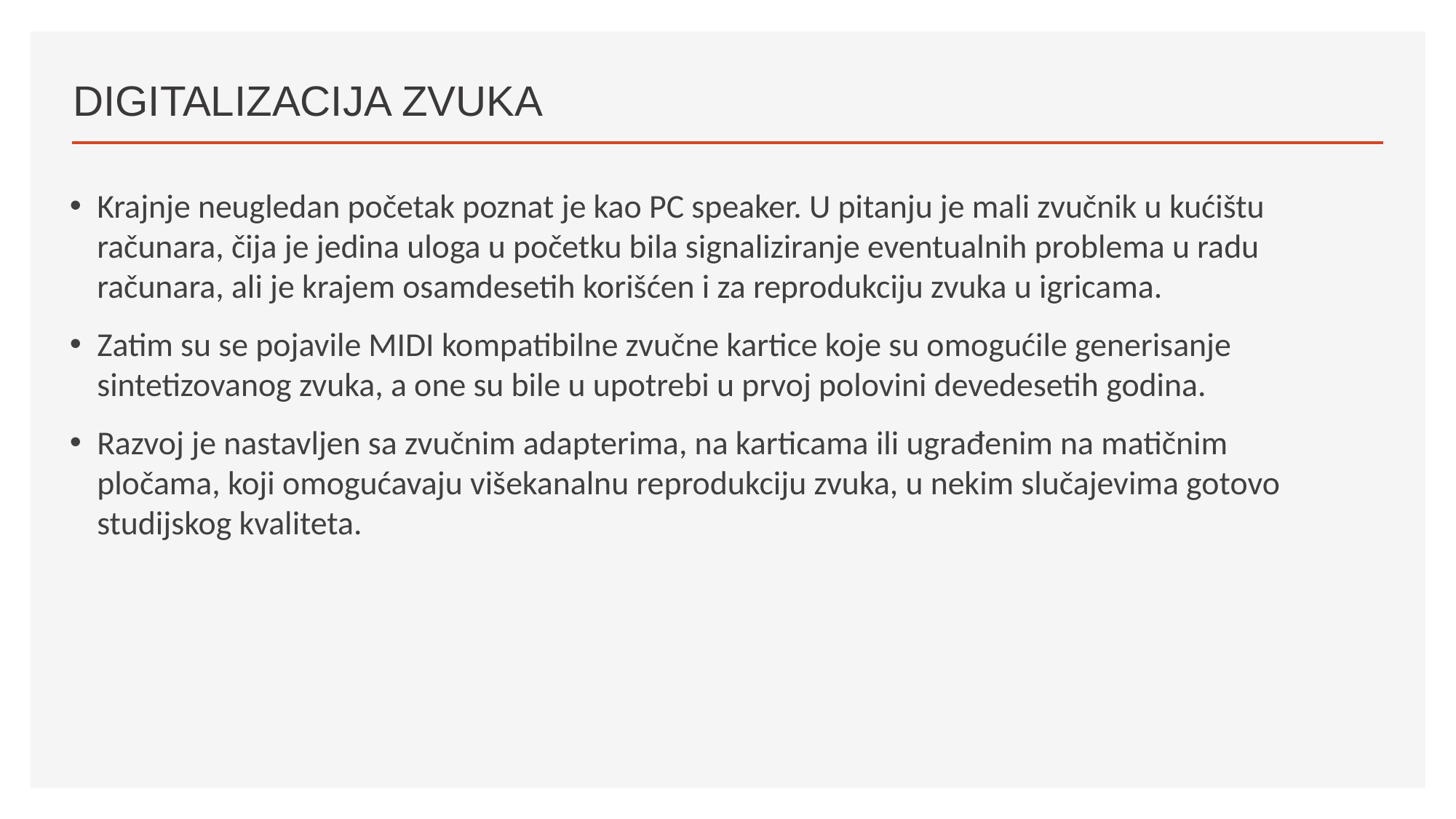

# DIGITALIZACIJA ZVUKA
Krajnje neugledan početak poznat je kao PC speaker. U pitanju je mali zvučnik u kućištu računara, čija je jedina uloga u početku bila signaliziranje eventualnih problema u radu računara, ali je krajem osamdesetih korišćen i za reprodukciju zvuka u igricama.
Zatim su se pojavile MIDI kompatibilne zvučne kartice koje su omogućile generisanje sintetizovanog zvuka, a one su bile u upotrebi u prvoj polovini devedesetih godina.
Razvoj je nastavljen sa zvučnim adapterima, na karticama ili ugrađenim na matičnim pločama, koji omogućavaju višekanalnu reprodukciju zvuka, u nekim slučajevima gotovo studijskog kvaliteta.